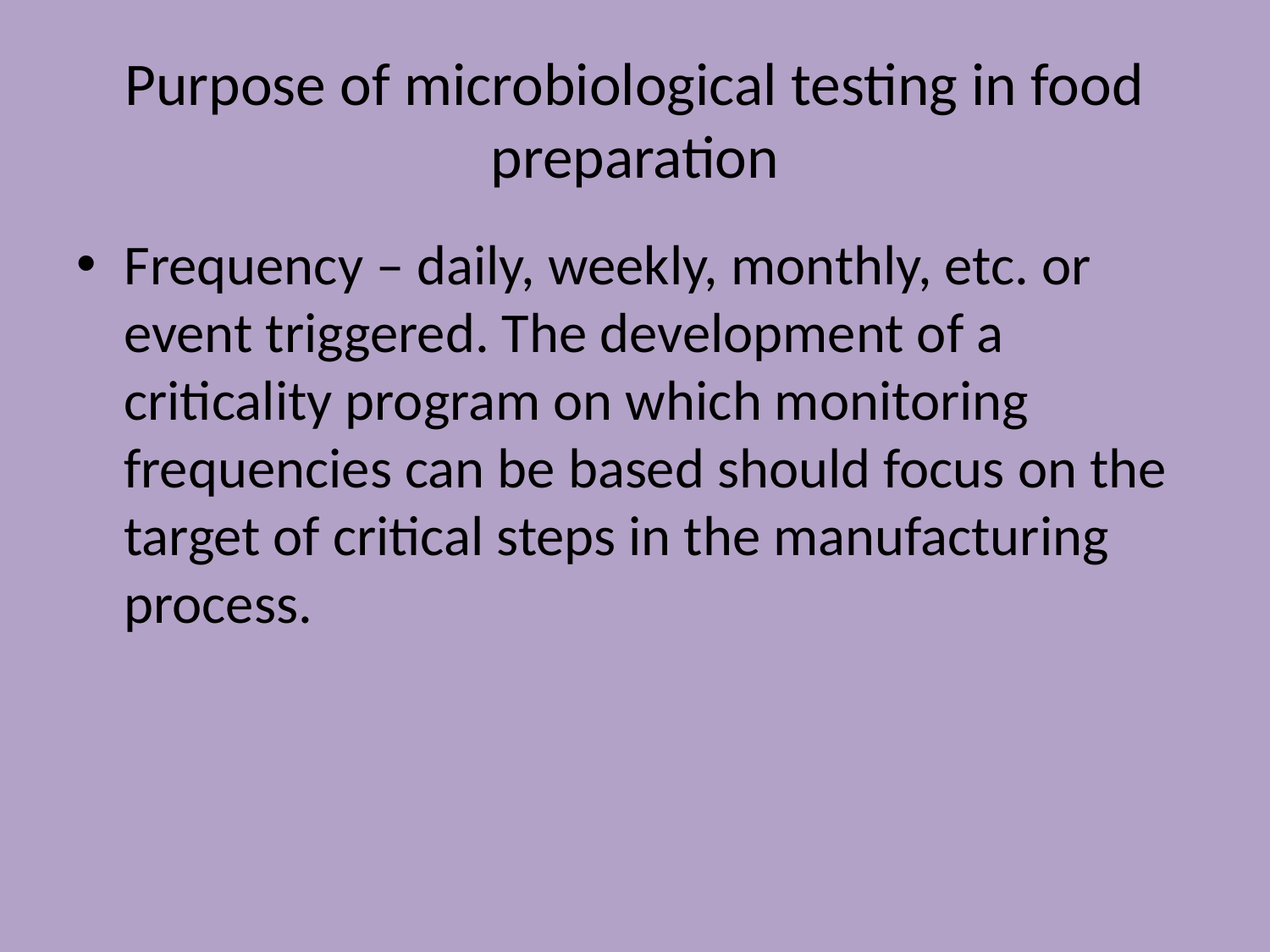

# Purpose of microbiological testing in food preparation
Frequency – daily, weekly, monthly, etc. or event triggered. The development of a criticality program on which monitoring frequencies can be based should focus on the target of critical steps in the manufacturing process.